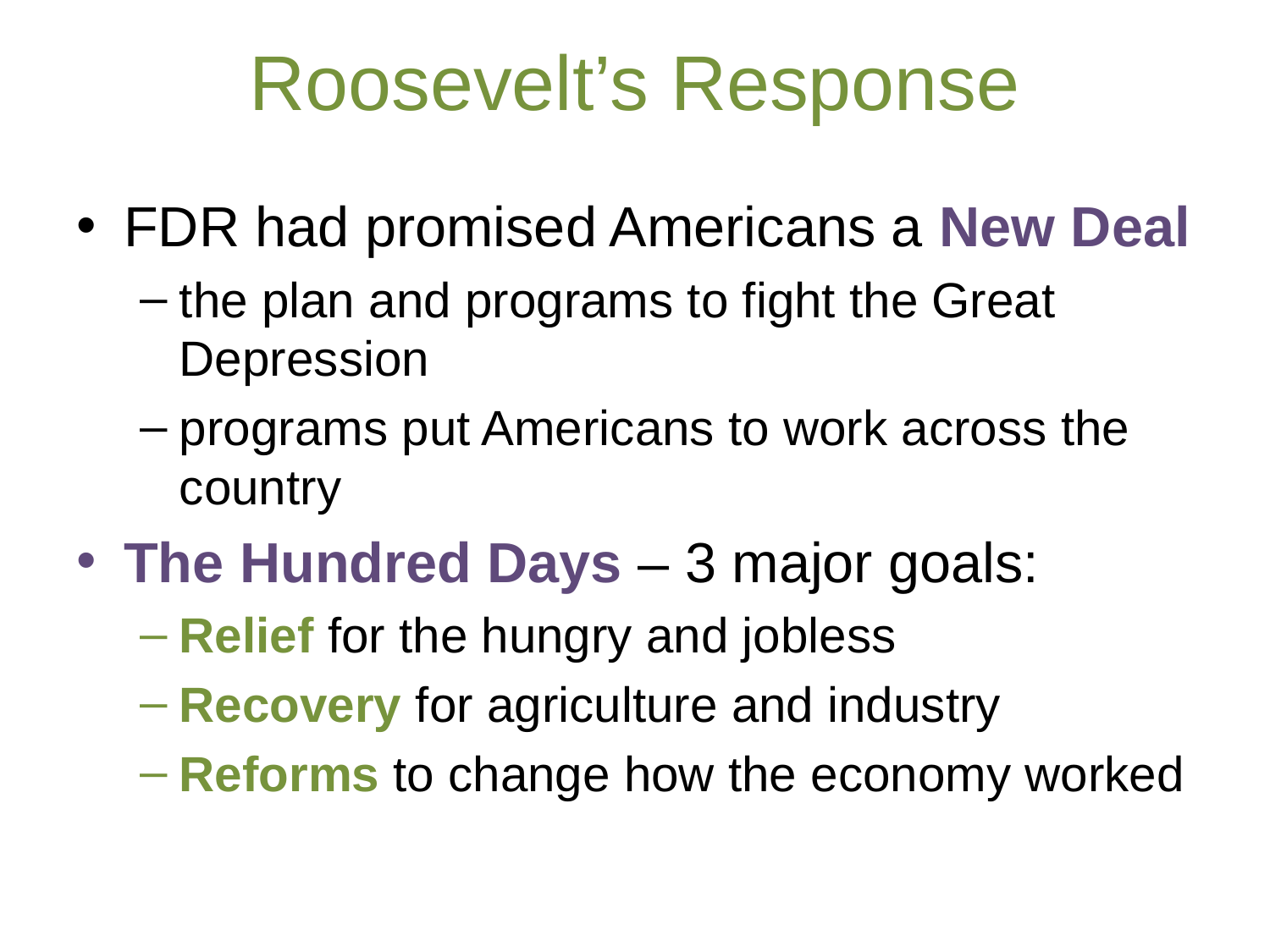

# Roosevelt’s Response
FDR had promised Americans a New Deal
the plan and programs to fight the Great Depression
programs put Americans to work across the country
The Hundred Days – 3 major goals:
Relief for the hungry and jobless
Recovery for agriculture and industry
Reforms to change how the economy worked